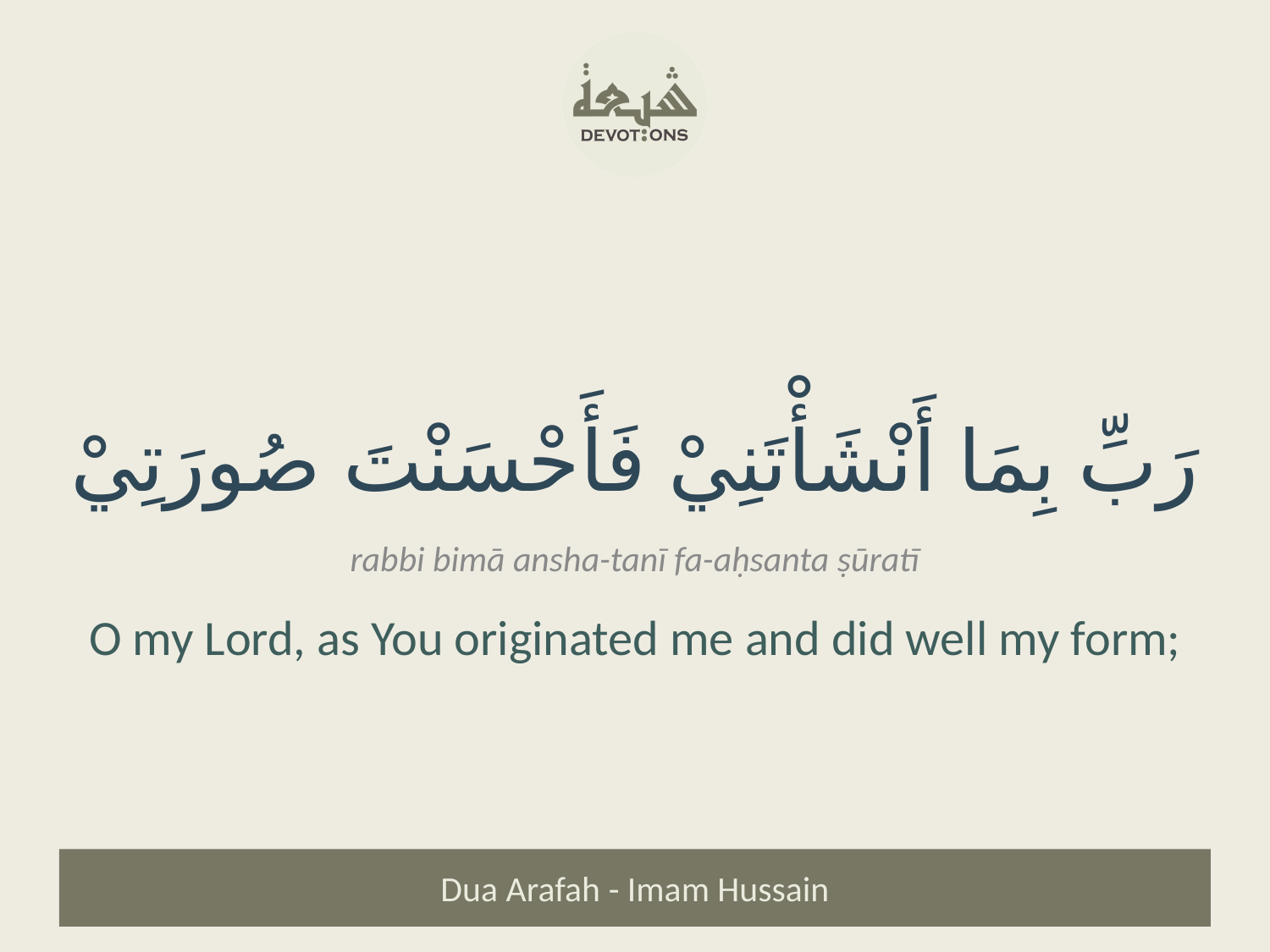

رَبِّ بِمَا أَنْشَأْتَنِيْ فَأَحْسَنْتَ صُورَتِيْ
rabbi bimā ansha-tanī fa-aḥsanta ṣūratī
O my Lord, as You originated me and did well my form;
Dua Arafah - Imam Hussain